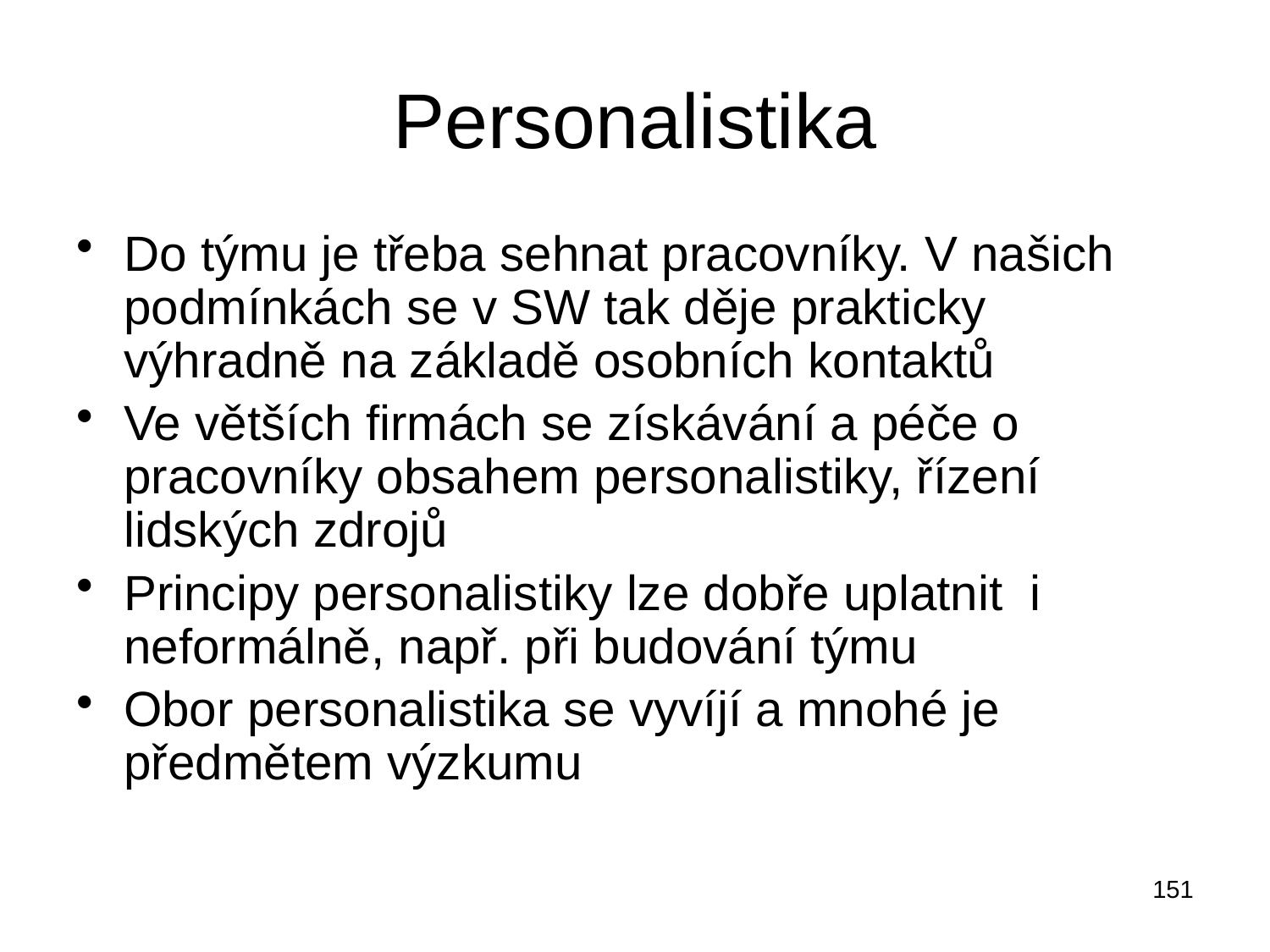

# Personalistika
Do týmu je třeba sehnat pracovníky. V našich podmínkách se v SW tak děje prakticky výhradně na základě osobních kontaktů
Ve větších firmách se získávání a péče o pracovníky obsahem personalistiky, řízení lidských zdrojů
Principy personalistiky lze dobře uplatnit  i neformálně, např. při budování týmu
Obor personalistika se vyvíjí a mnohé je předmětem výzkumu
151